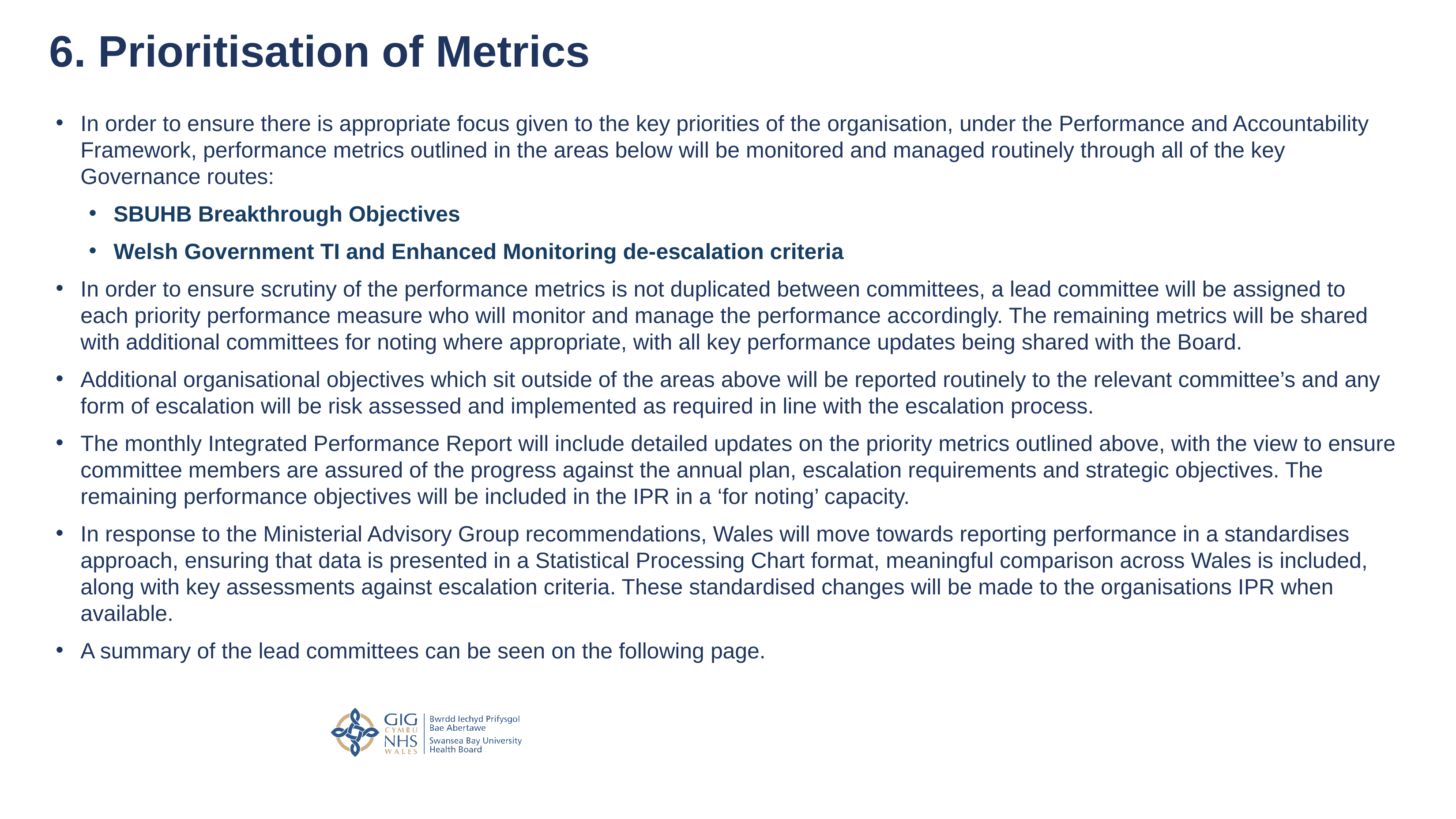

# 6. Prioritisation of Metrics
In order to ensure there is appropriate focus given to the key priorities of the organisation, under the Performance and Accountability Framework, performance metrics outlined in the areas below will be monitored and managed routinely through all of the key Governance routes:
SBUHB Breakthrough Objectives
Welsh Government TI and Enhanced Monitoring de-escalation criteria
In order to ensure scrutiny of the performance metrics is not duplicated between committees, a lead committee will be assigned to each priority performance measure who will monitor and manage the performance accordingly. The remaining metrics will be shared with additional committees for noting where appropriate, with all key performance updates being shared with the Board.
Additional organisational objectives which sit outside of the areas above will be reported routinely to the relevant committee’s and any form of escalation will be risk assessed and implemented as required in line with the escalation process.
The monthly Integrated Performance Report will include detailed updates on the priority metrics outlined above, with the view to ensure committee members are assured of the progress against the annual plan, escalation requirements and strategic objectives. The remaining performance objectives will be included in the IPR in a ‘for noting’ capacity.
In response to the Ministerial Advisory Group recommendations, Wales will move towards reporting performance in a standardises approach, ensuring that data is presented in a Statistical Processing Chart format, meaningful comparison across Wales is included, along with key assessments against escalation criteria. These standardised changes will be made to the organisations IPR when available.
A summary of the lead committees can be seen on the following page.